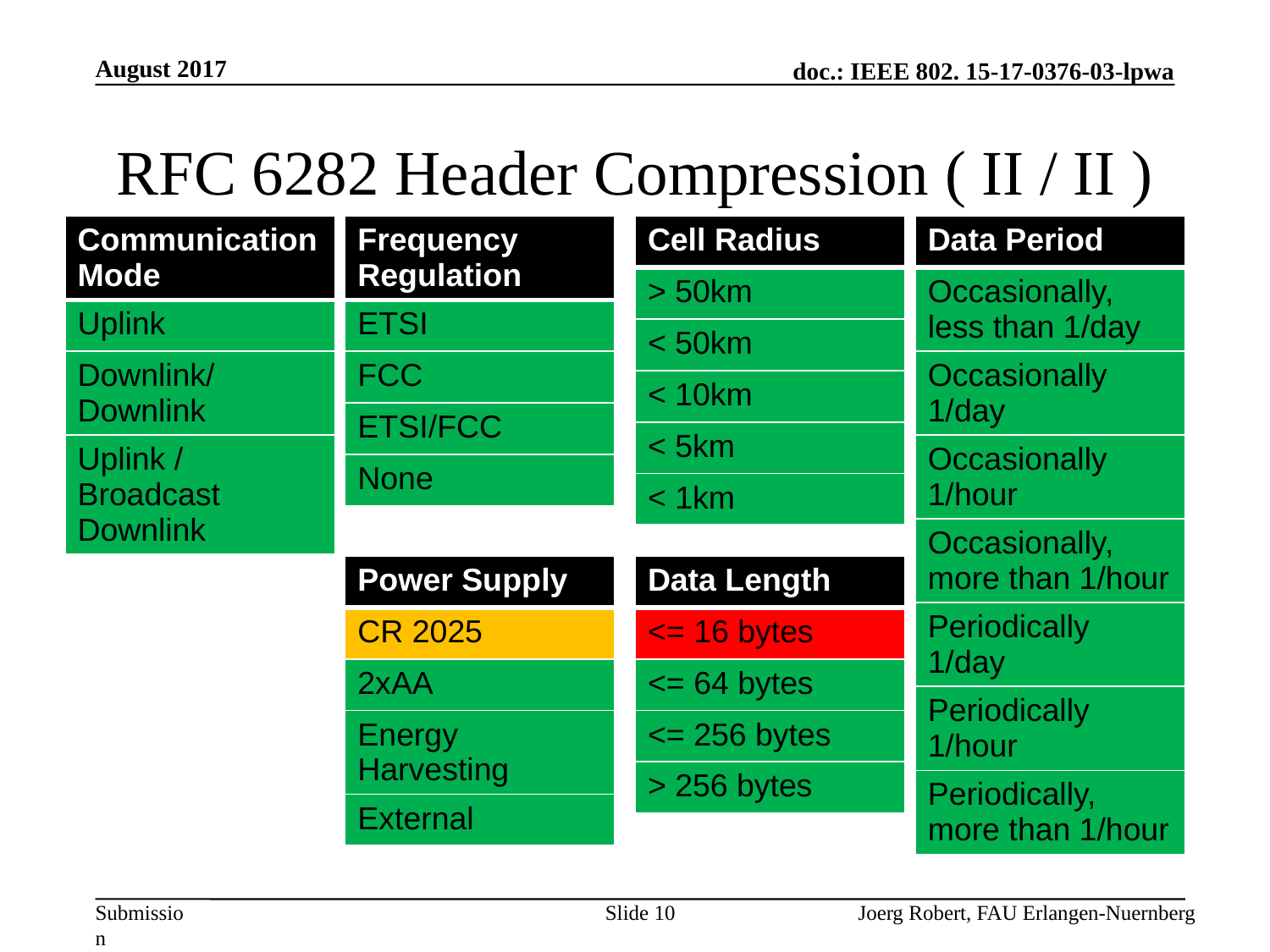

August 2017
# RFC 6282 Header Compression ( II / II )
| Communication Mode |
| --- |
| Uplink |
| Downlink/Downlink |
| Uplink / Broadcast Downlink |
| Frequency Regulation |
| --- |
| ETSI |
| FCC |
| ETSI/FCC |
| None |
| Cell Radius |
| --- |
| > 50km |
| < 50km |
| < 10km |
| < 5km |
| < 1km |
| Data Period |
| --- |
| Occasionally, less than 1/day |
| Occasionally 1/day |
| Occasionally 1/hour |
| Occasionally, more than 1/hour |
| Periodically 1/day |
| Periodically 1/hour |
| Periodically, more than 1/hour |
| Power Supply |
| --- |
| CR 2025 |
| 2xAA |
| Energy Harvesting |
| External |
| Data Length |
| --- |
| <= 16 bytes |
| <= 64 bytes |
| <= 256 bytes |
| > 256 bytes |
Slide 10
Joerg Robert, FAU Erlangen-Nuernberg